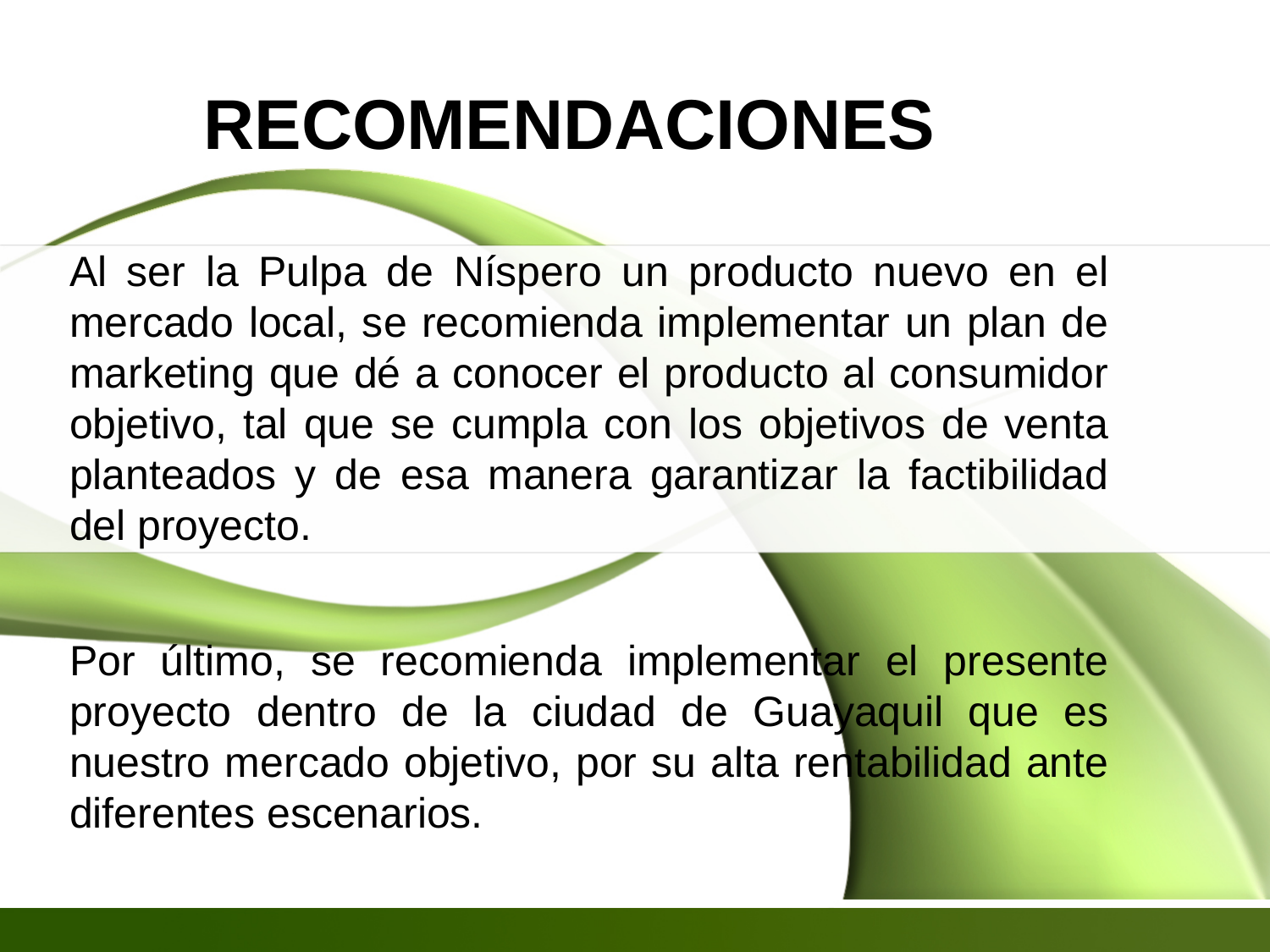

# RECOMENDACIONES
Al ser la Pulpa de Níspero un producto nuevo en el mercado local, se recomienda implementar un plan de marketing que dé a conocer el producto al consumidor objetivo, tal que se cumpla con los objetivos de venta planteados y de esa manera garantizar la factibilidad del proyecto.

Por último, se recomienda implementar el presente proyecto dentro de la ciudad de Guayaquil que es nuestro mercado objetivo, por su alta rentabilidad ante diferentes escenarios.